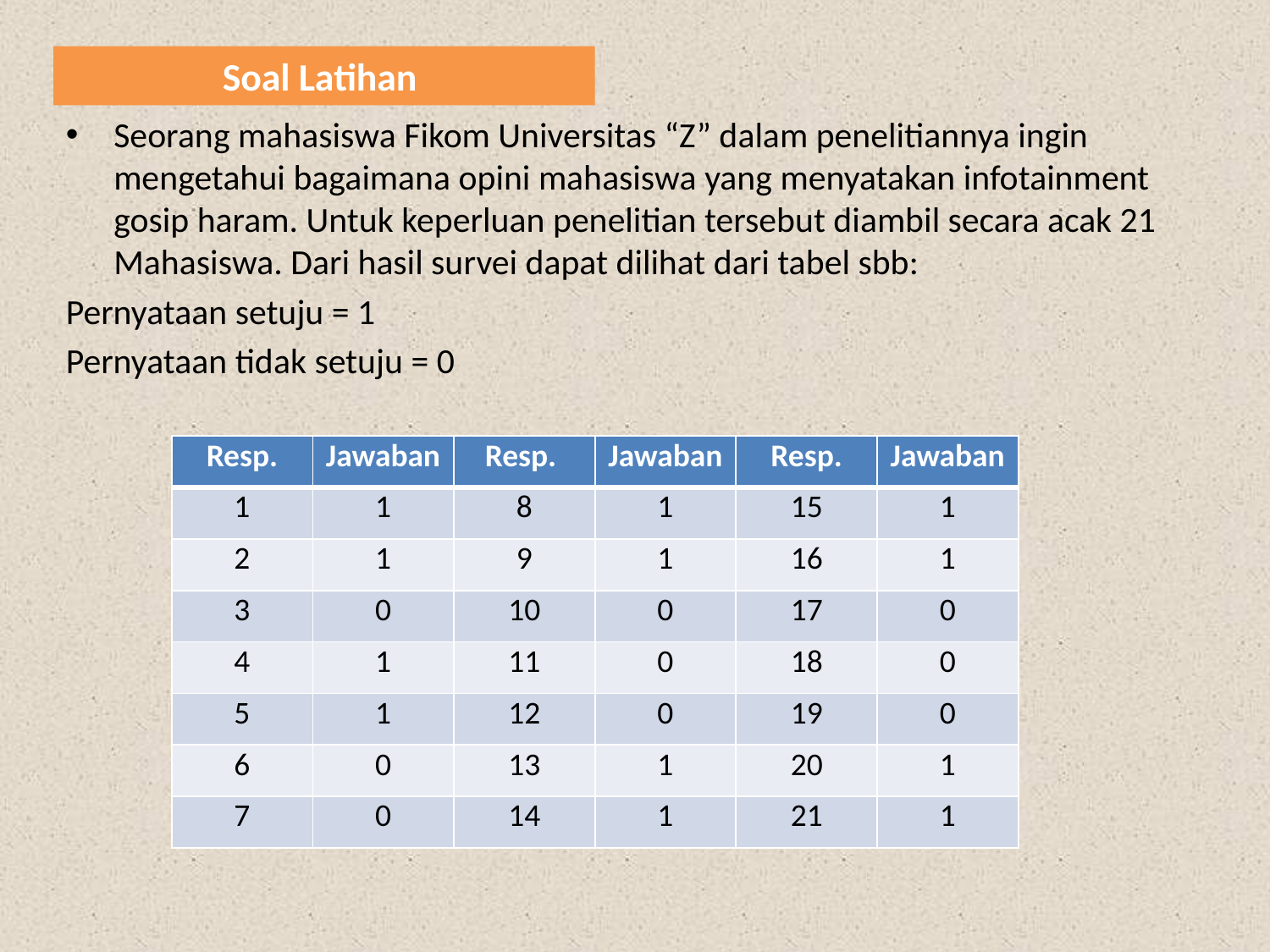

Soal Latihan
Seorang mahasiswa Fikom Universitas “Z” dalam penelitiannya ingin mengetahui bagaimana opini mahasiswa yang menyatakan infotainment gosip haram. Untuk keperluan penelitian tersebut diambil secara acak 21 Mahasiswa. Dari hasil survei dapat dilihat dari tabel sbb:
Pernyataan setuju = 1
Pernyataan tidak setuju = 0
| Resp. | Jawaban | Resp. | Jawaban | Resp. | Jawaban |
| --- | --- | --- | --- | --- | --- |
| 1 | 1 | 8 | 1 | 15 | 1 |
| 2 | 1 | 9 | 1 | 16 | 1 |
| 3 | 0 | 10 | 0 | 17 | 0 |
| 4 | 1 | 11 | 0 | 18 | 0 |
| 5 | 1 | 12 | 0 | 19 | 0 |
| 6 | 0 | 13 | 1 | 20 | 1 |
| 7 | 0 | 14 | 1 | 21 | 1 |